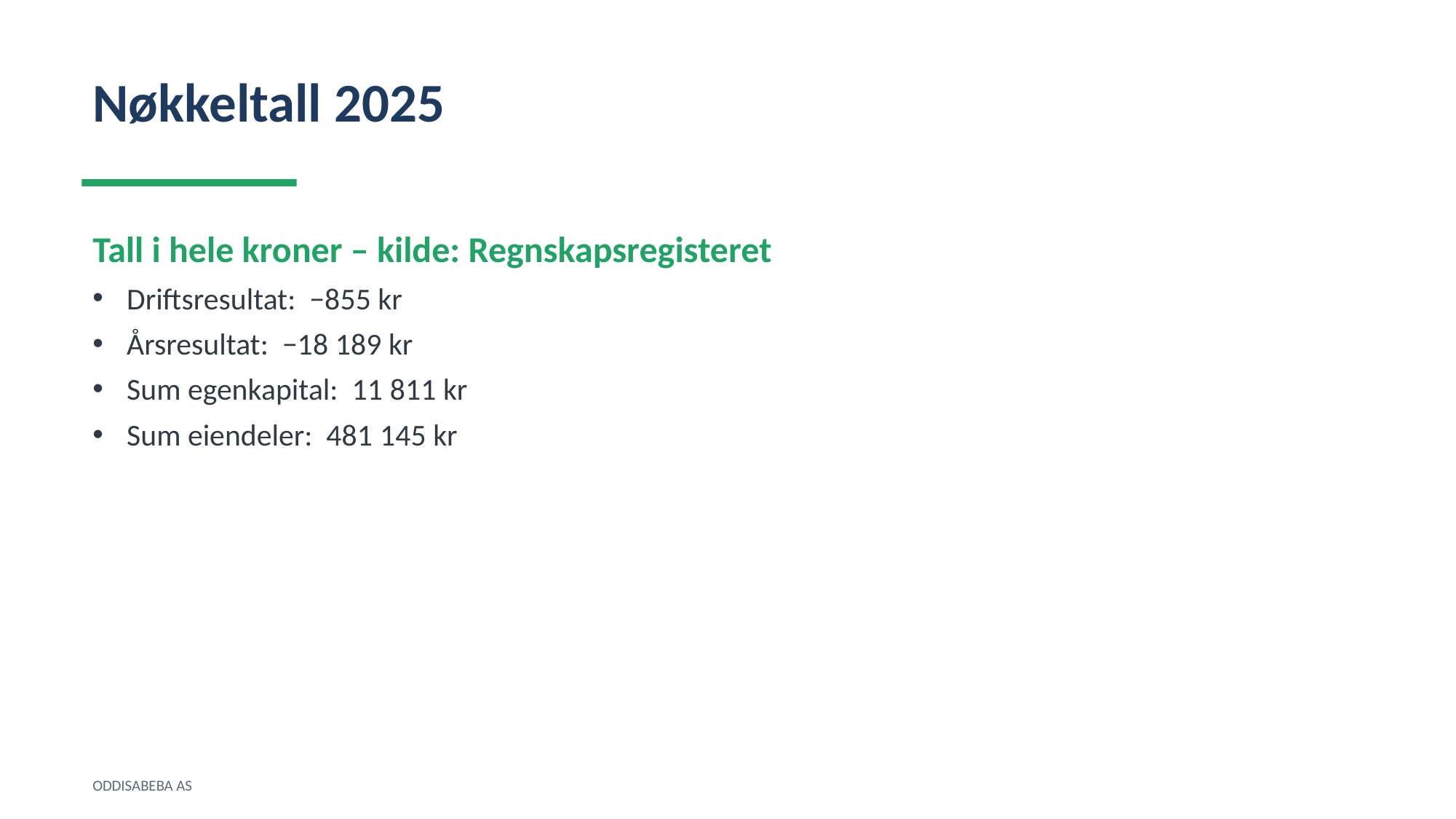

Nøkkeltall 2025

Tall i hele kroner – kilde: Regnskapsregisteret
Driftsresultat:  −855 kr
Årsresultat:  −18 189 kr
Sum egenkapital:  11 811 kr
Sum eiendeler:  481 145 kr
ODDISABEBA AS